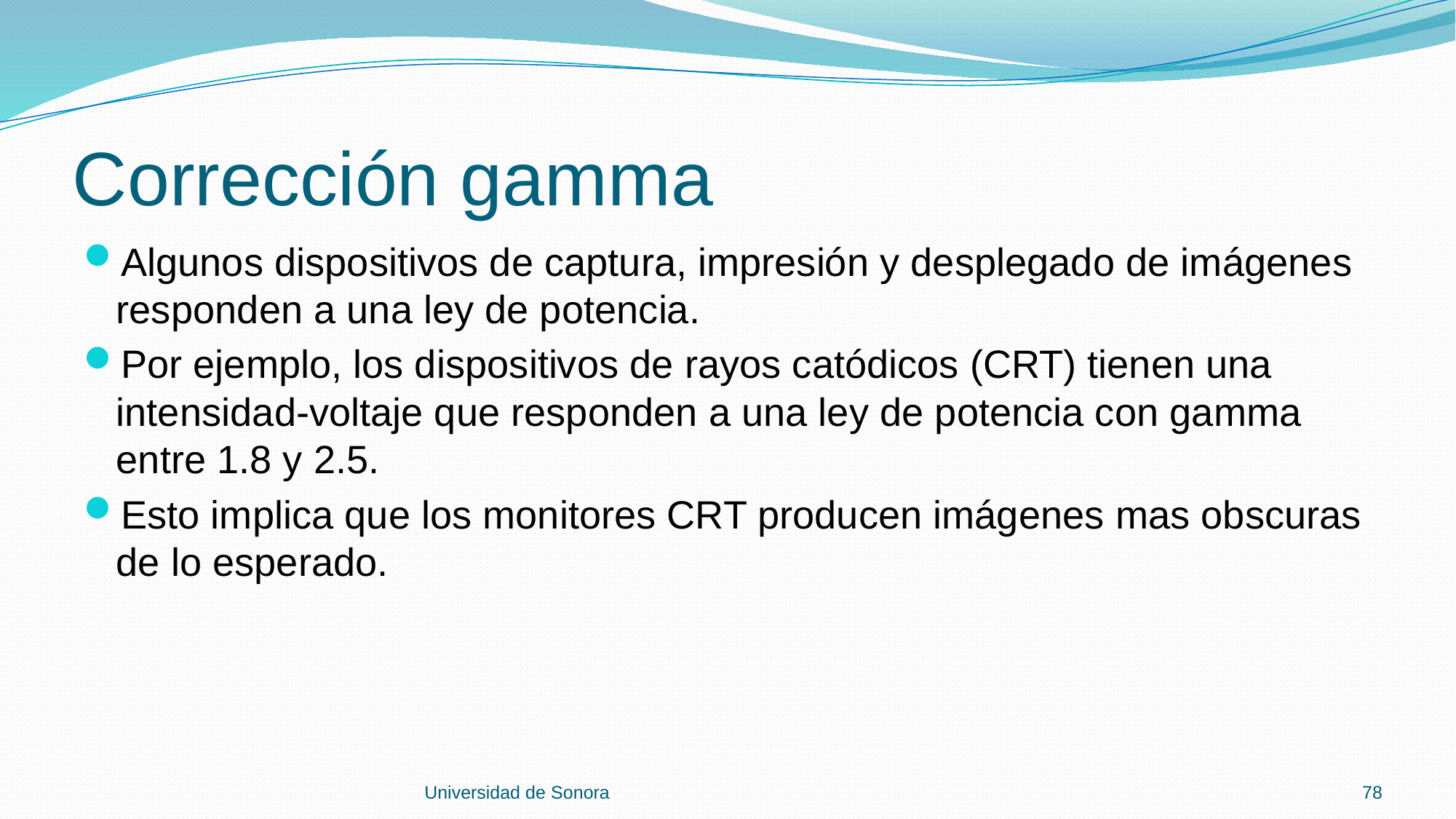

# Corrección gamma
Algunos dispositivos de captura, impresión y desplegado de imágenes responden a una ley de potencia.
Por ejemplo, los dispositivos de rayos catódicos (CRT) tienen una intensidad-voltaje que responden a una ley de potencia con gamma entre 1.8 y 2.5.
Esto implica que los monitores CRT producen imágenes mas obscuras de lo esperado.

Universidad de Sonora
78